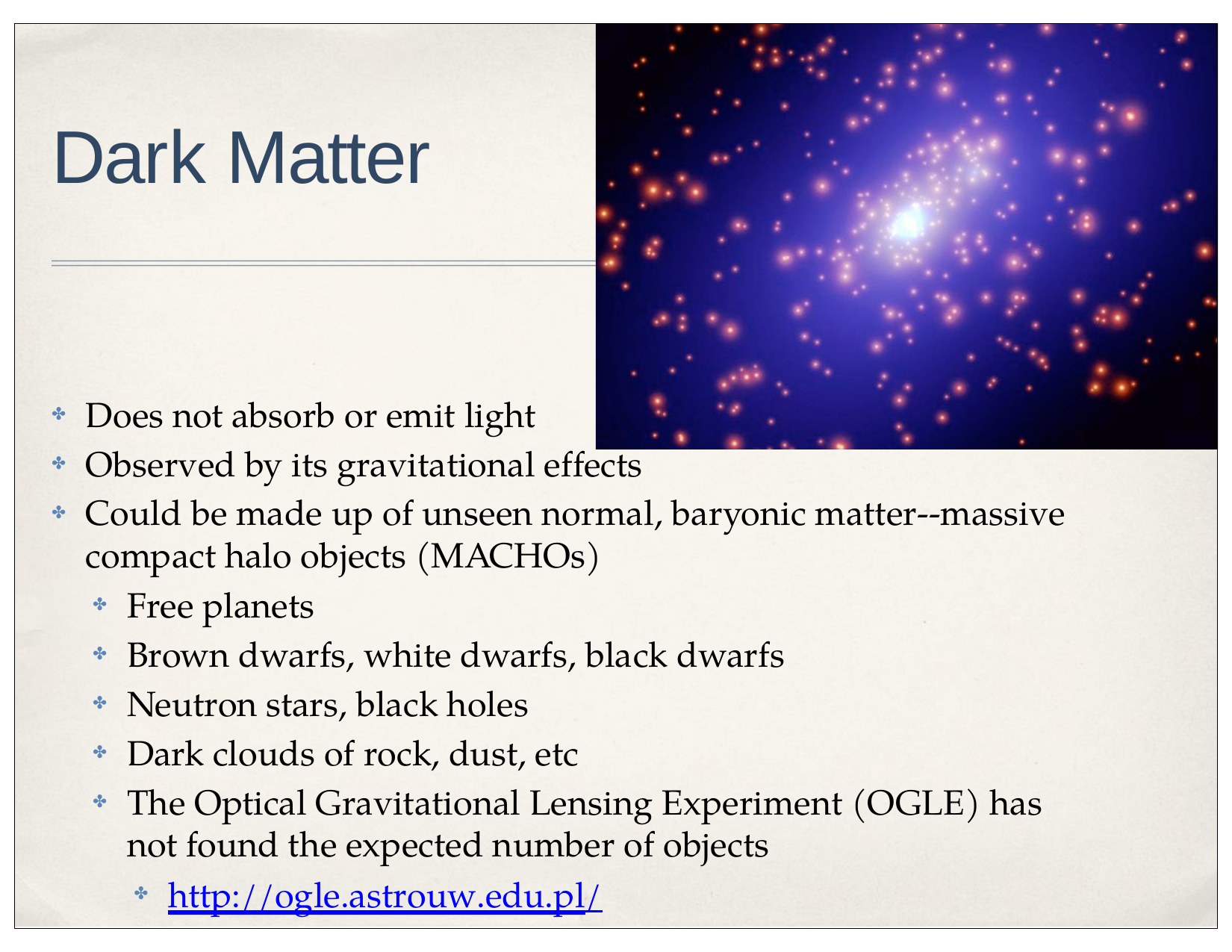

# Dark Matter

Does not absorb or emit light Observed by its gravitational effects
Could be made up of unseen normal, baryonic matter--massive compact halo objects (MACHOs)
✤
✤
✤
Free planets
Brown dwarfs, white dwarfs, black dwarfs Neutron stars, black holes
Dark clouds of rock, dust, etc
The Optical Gravitational Lensing Experiment (OGLE) has not found the expected number of objects
✤
✤
✤
✤
✤
http://ogle.astrouw.edu.pl/
✤